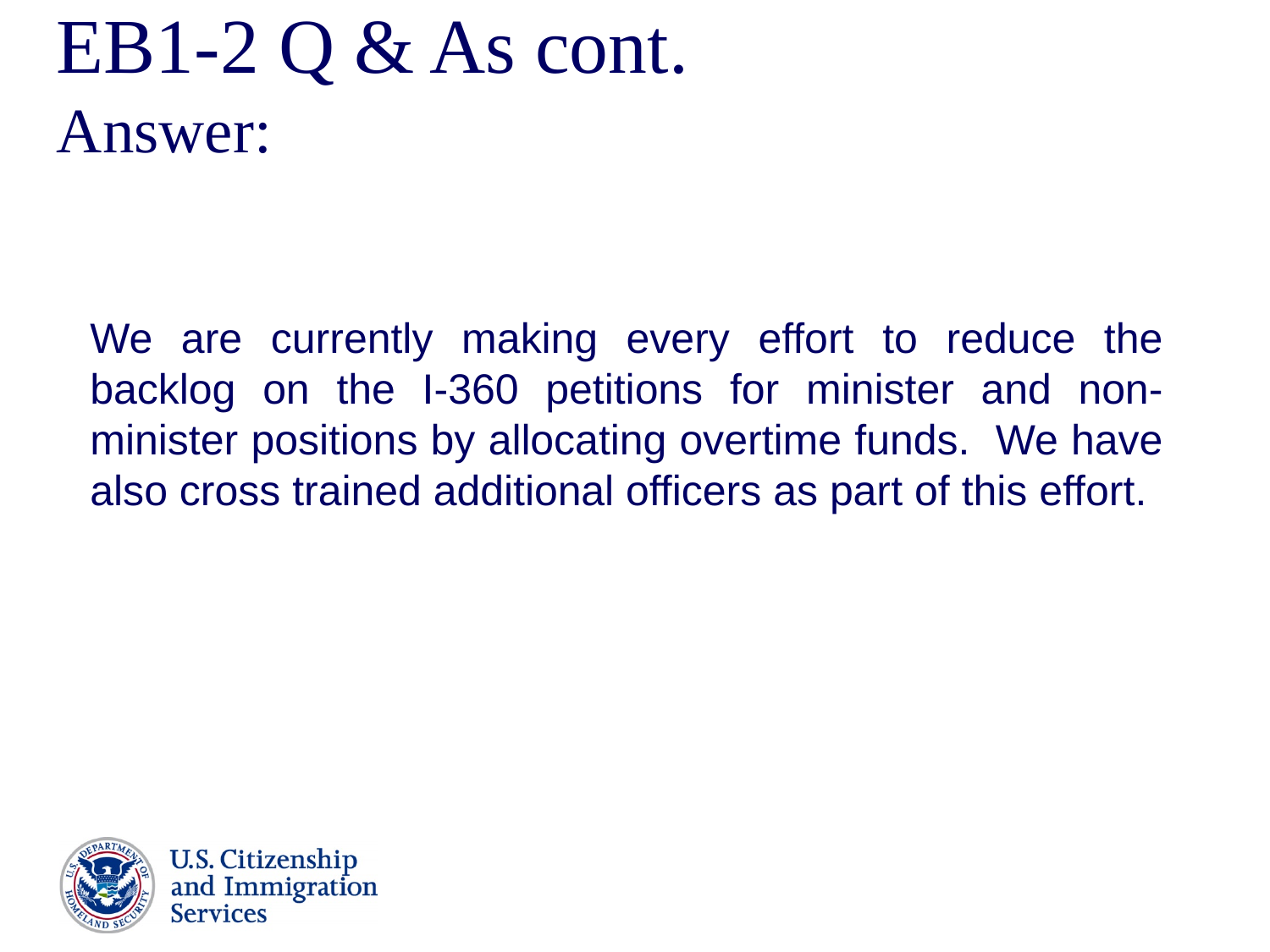

# EB1-2 Q & As cont. Answer:

We are currently making every effort to reduce the backlog on the I-360 petitions for minister and non-minister positions by allocating overtime funds.  We have also cross trained additional officers as part of this effort.